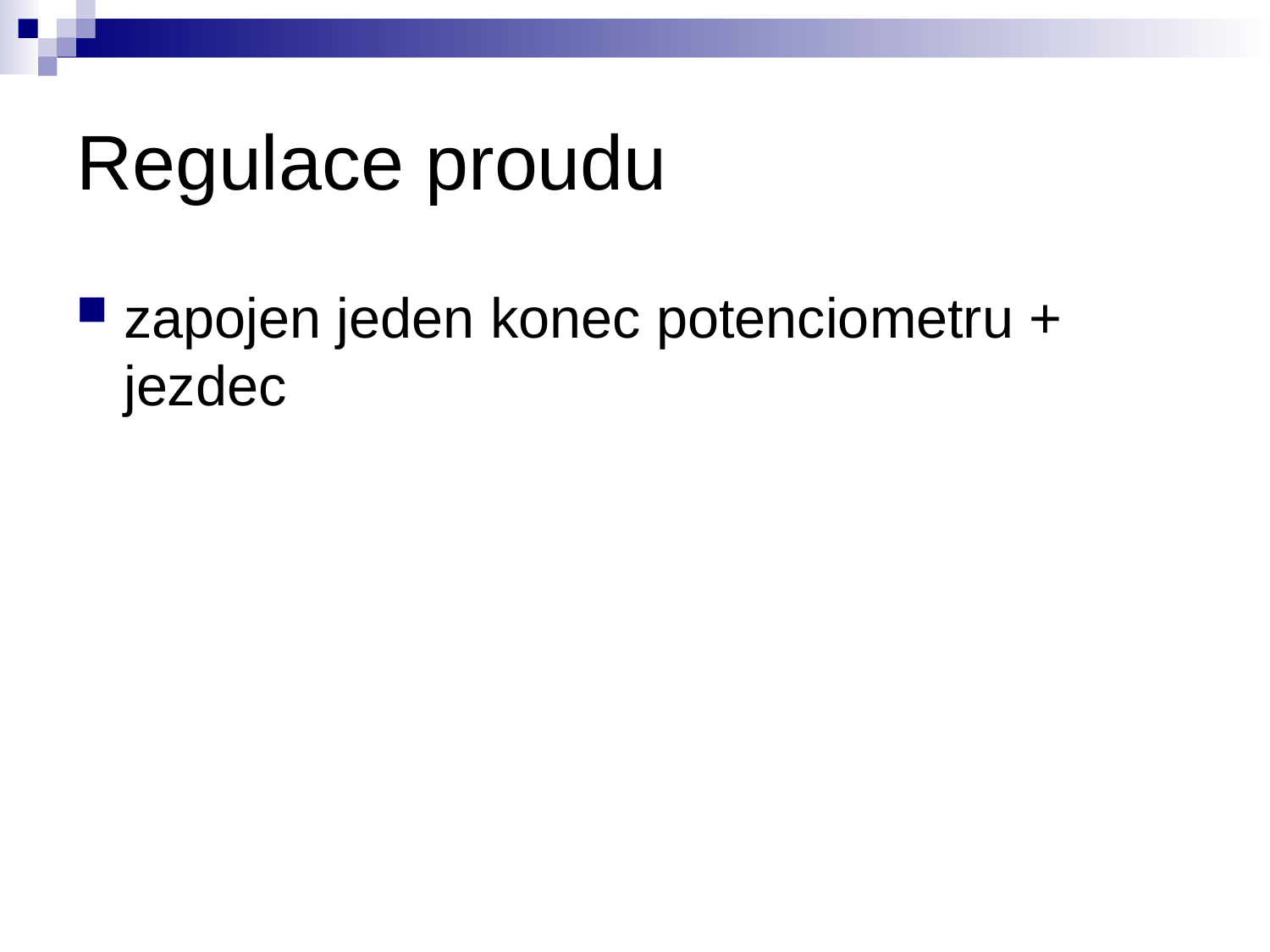

# Regulace proudu
zapojen jeden konec potenciometru + jezdec